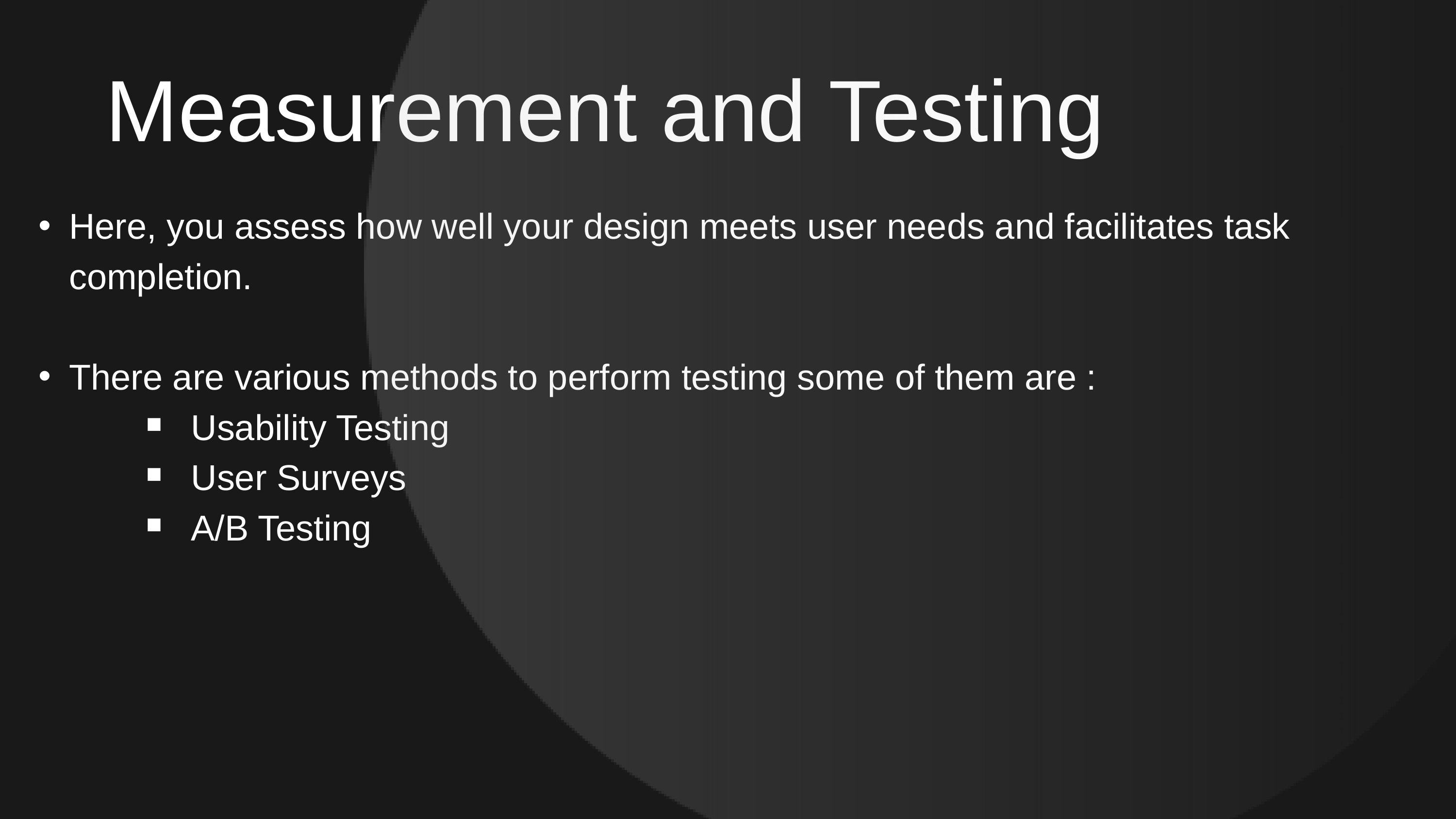

Measurement and Testing
Here, you assess how well your design meets user needs and facilitates task completion.

There are various methods to perform testing some of them are :
Usability Testing
User Surveys
A/B Testing